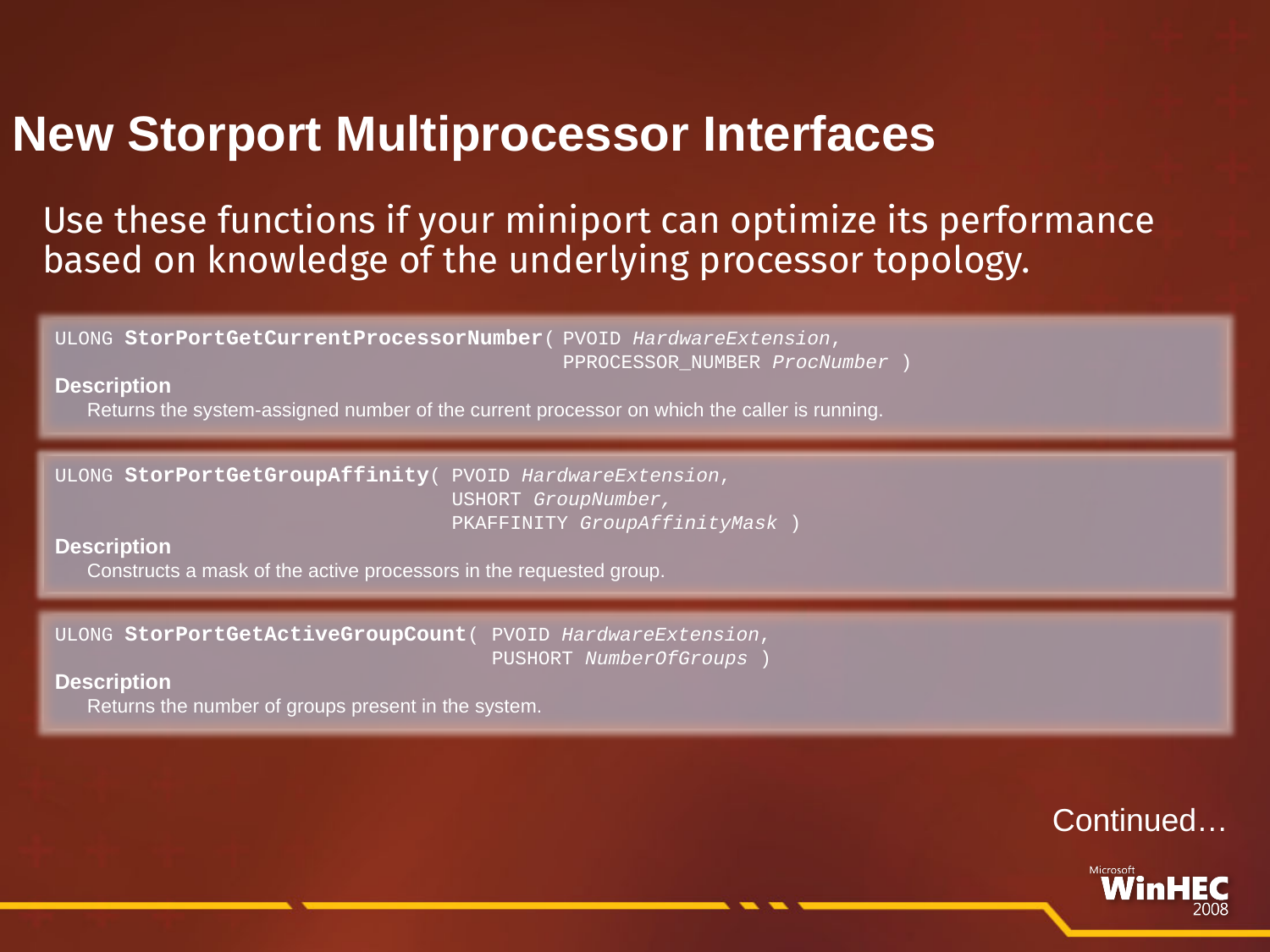

New Storport Multiprocessor Interfaces
Use these functions if your miniport can optimize its performance based on knowledge of the underlying processor topology.
ULONG StorPortGetCurrentProcessorNumber(	PVOID HardwareExtension,
	PPROCESSOR_NUMBER ProcNumber )
Description
Returns the system-assigned number of the current processor on which the caller is running.
ULONG StorPortGetGroupAffinity(	PVOID HardwareExtension,
	USHORT GroupNumber,
	PKAFFINITY GroupAffinityMask )
Description
Constructs a mask of the active processors in the requested group.
ULONG StorPortGetActiveGroupCount(	PVOID HardwareExtension,
	PUSHORT NumberOfGroups )
Description
Returns the number of groups present in the system.
Continued…